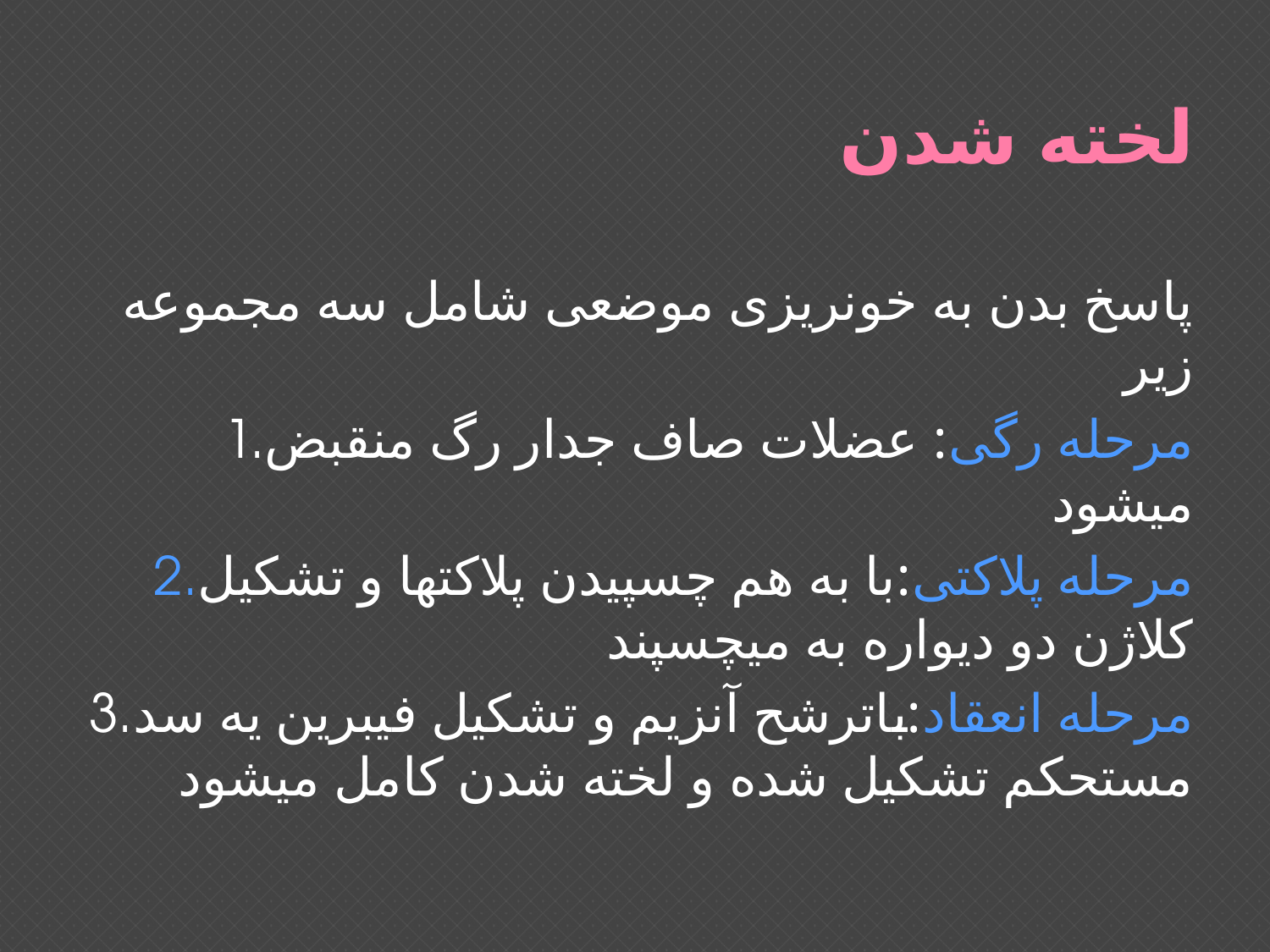

# لخته شدن
پاسخ بدن به خونریزی موضعی شامل سه مجموعه زیر
1.مرحله رگی: عضلات صاف جدار رگ منقبض میشود
2.مرحله پلاکتی:با به هم چسپیدن پلاکتها و تشکیل کلاژن دو دیواره به میچسپند
3.مرحله انعقاد:باترشح آنزیم و تشکیل فیبرین یه سد مستحکم تشکیل شده و لخته شدن کامل میشود